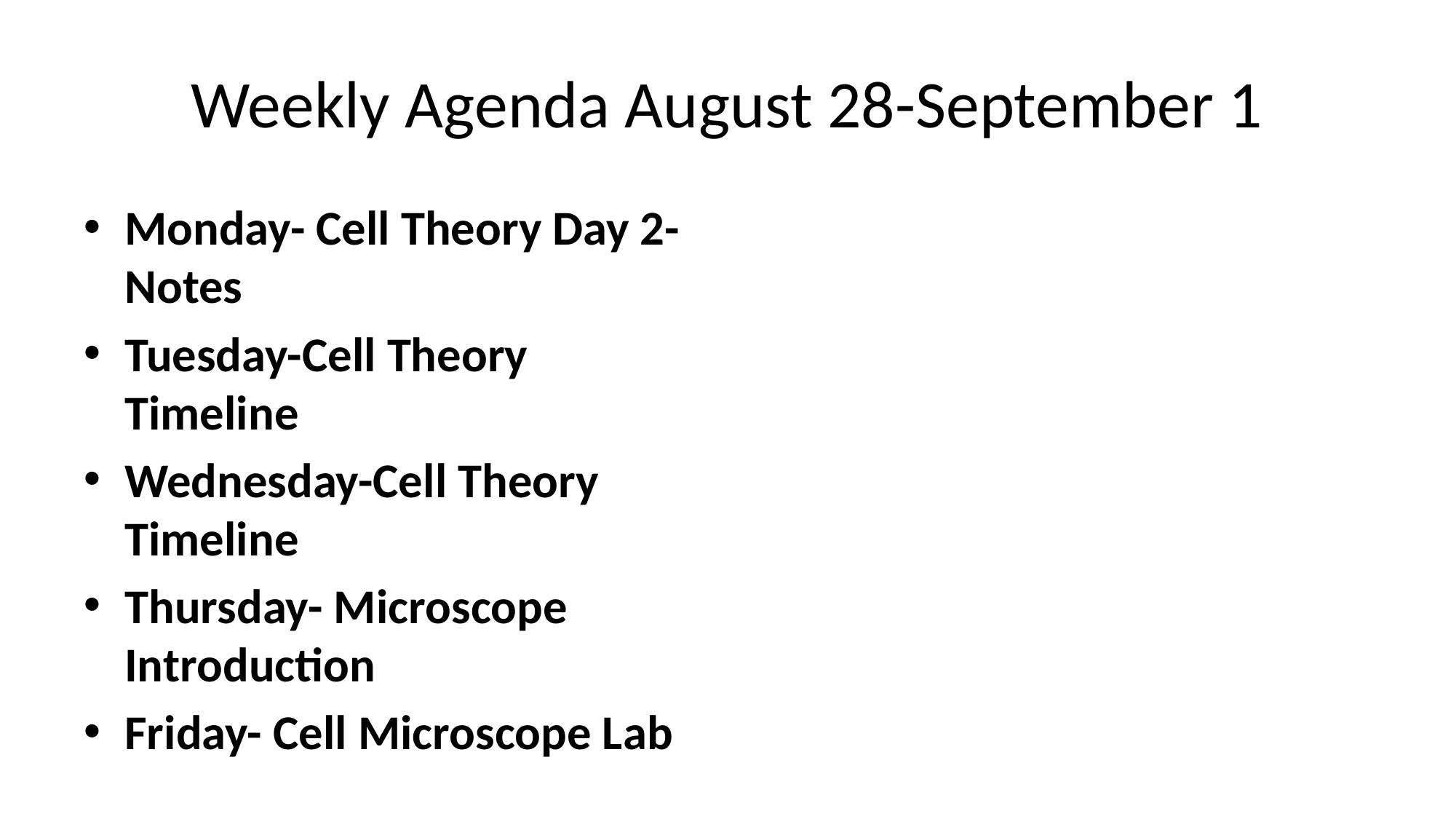

# Weekly Agenda August 28-September 1
Monday- Cell Theory Day 2- Notes
Tuesday-Cell Theory Timeline
Wednesday-Cell Theory Timeline
Thursday- Microscope Introduction
Friday- Cell Microscope Lab